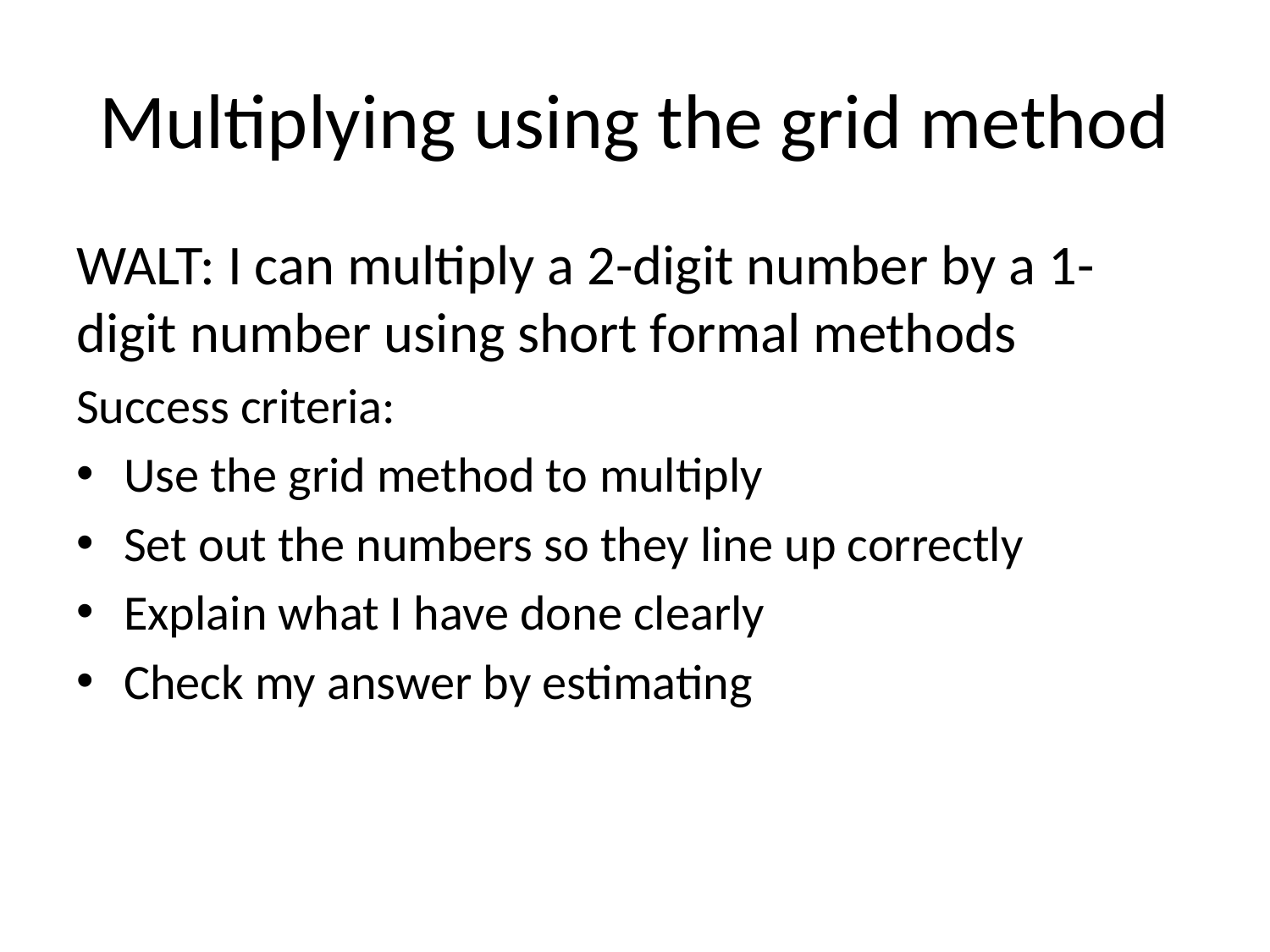

# Multiplying using the grid method
WALT: I can multiply a 2-digit number by a 1-digit number using short formal methods
Success criteria:
Use the grid method to multiply
Set out the numbers so they line up correctly
Explain what I have done clearly
Check my answer by estimating